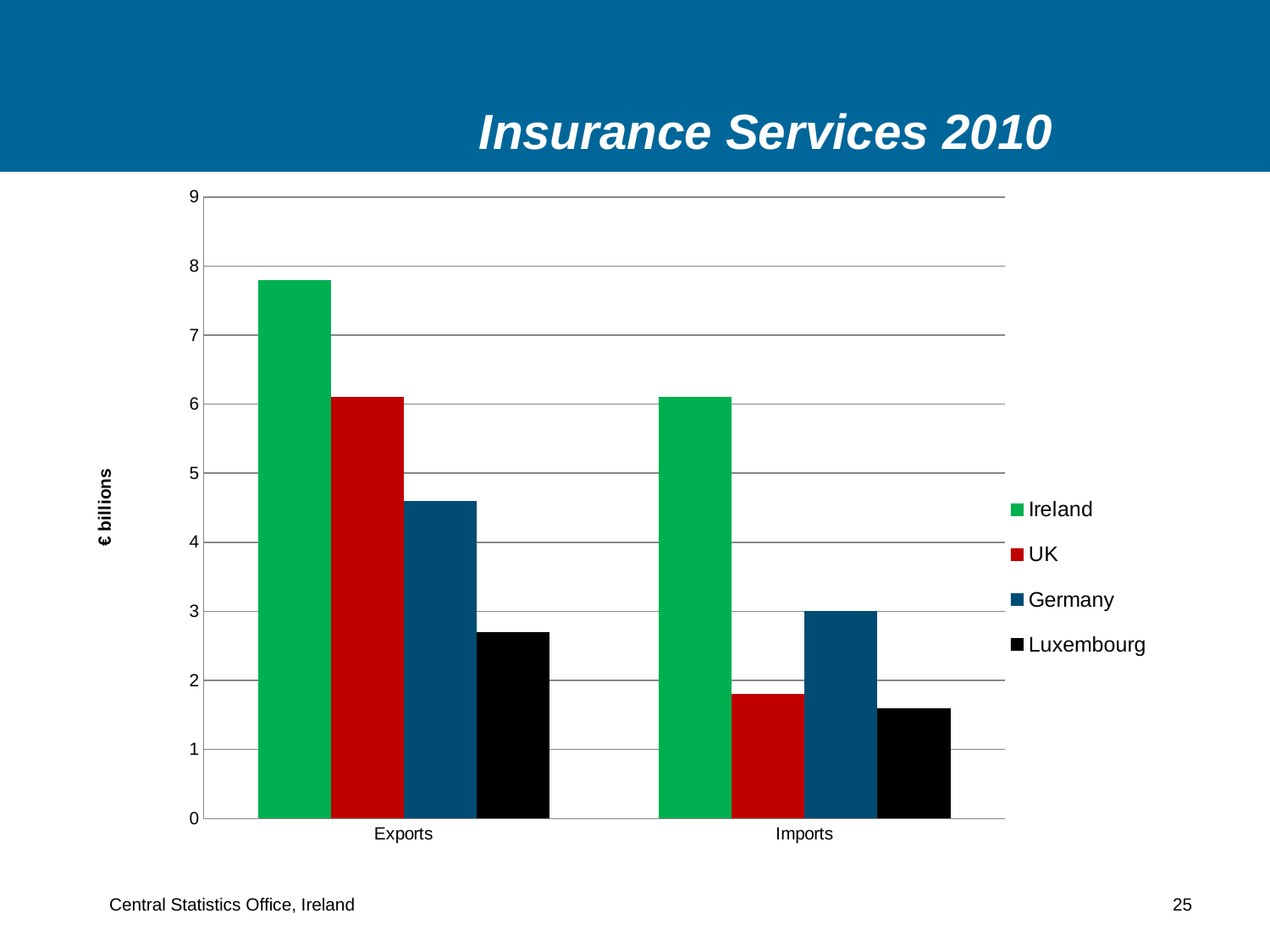

# Insurance Services 2010

### Chart

| Category | Ireland | UK | Germany | Luxembourg |
|---|---|---|---|---|
| Exports | 7.8 | 6.1 | 4.6 | 2.7 |
| Imports | 6.1 | 1.8 | 3.0 | 1.6 |
Central Statistics Office, Ireland                                                                                                                                                                        25